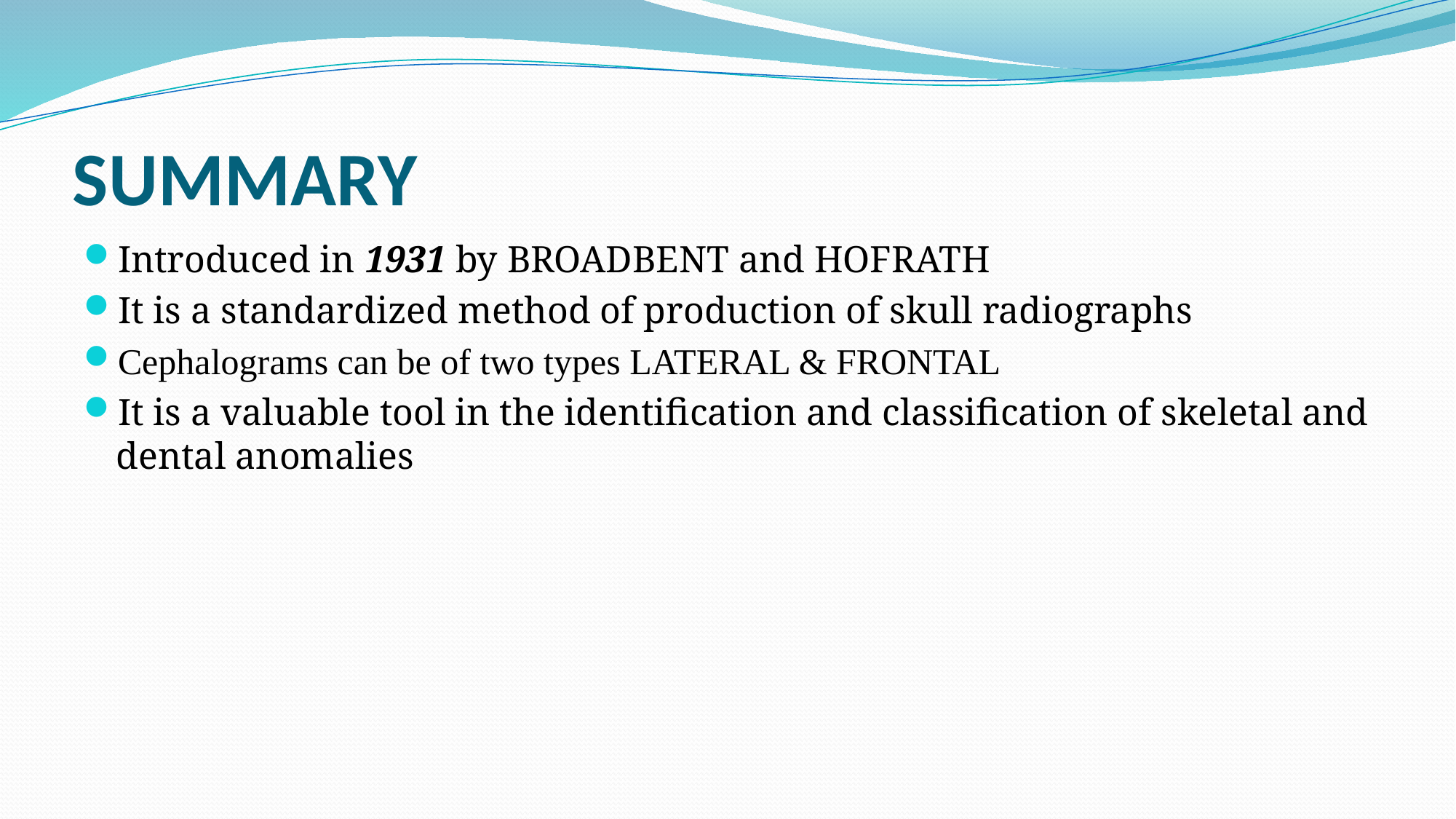

# SUMMARY
Introduced in 1931 by BROADBENT and HOFRATH
It is a standardized method of production of skull radiographs
Cephalograms can be of two types LATERAL & FRONTAL
It is a valuable tool in the identification and classification of skeletal and dental anomalies